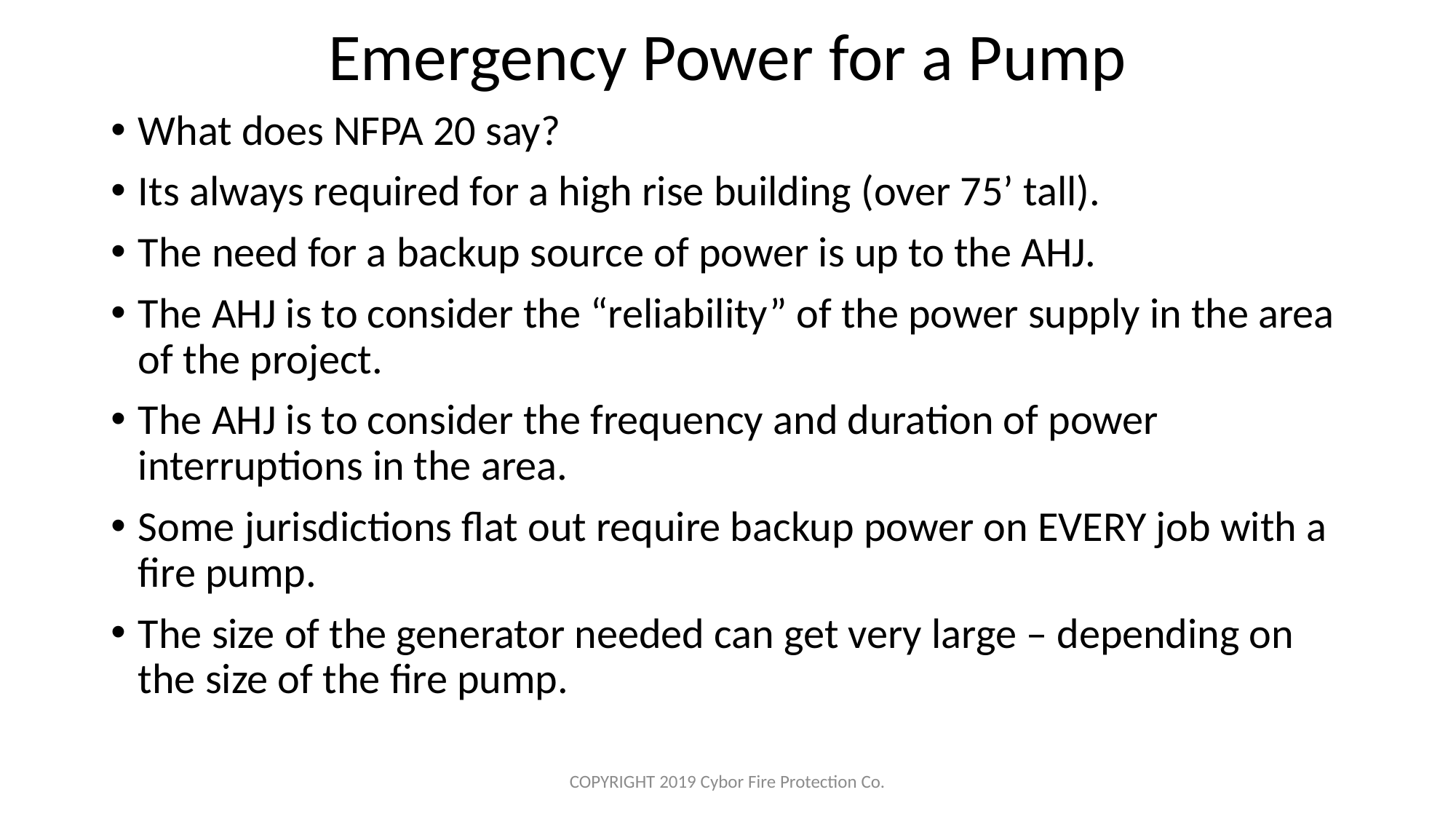

# Emergency Power for a Pump
What does NFPA 20 say?
Its always required for a high rise building (over 75’ tall).
The need for a backup source of power is up to the AHJ.
The AHJ is to consider the “reliability” of the power supply in the area of the project.
The AHJ is to consider the frequency and duration of power interruptions in the area.
Some jurisdictions flat out require backup power on EVERY job with a fire pump.
The size of the generator needed can get very large – depending on the size of the fire pump.

COPYRIGHT 2019 Cybor Fire Protection Co.